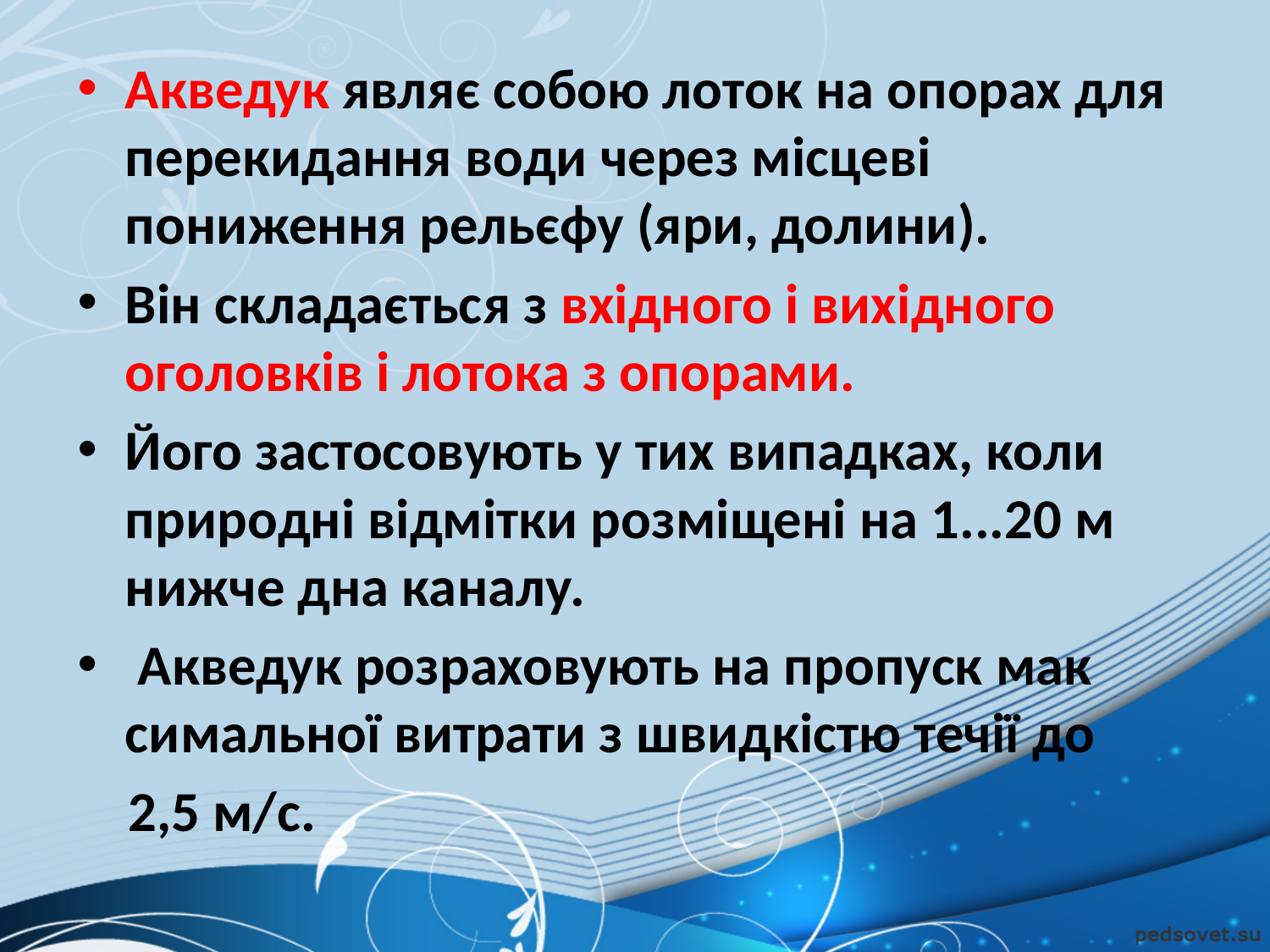

Акведук являє собою лоток на опорах для перекидання води через місцеві пониження рельєфу (яри, долини).
Він складається з вхідного і вихідного оголовків і лотока з опорами.
Його застосовують у тих випадках, коли природні відмітки розміщені на 1...20 м нижче дна каналу.
 Акведук розраховують на пропуск мак­симальної витрати з швидкістю течії до
    2,5 м/с.